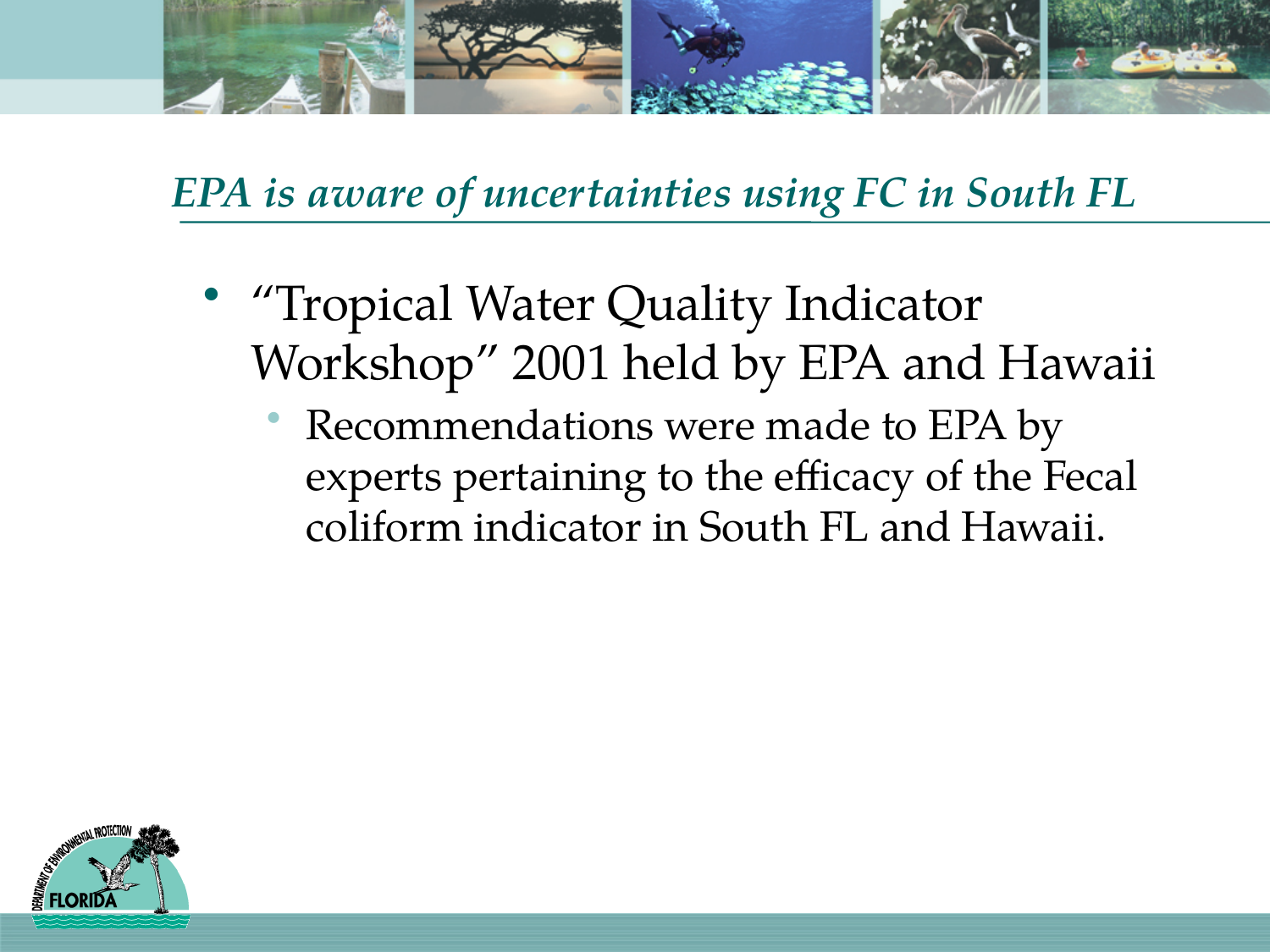

# EPA is aware of uncertainties using FC in South FL
“Tropical Water Quality Indicator Workshop” 2001 held by EPA and Hawaii
Recommendations were made to EPA by experts pertaining to the efficacy of the Fecal coliform indicator in South FL and Hawaii.